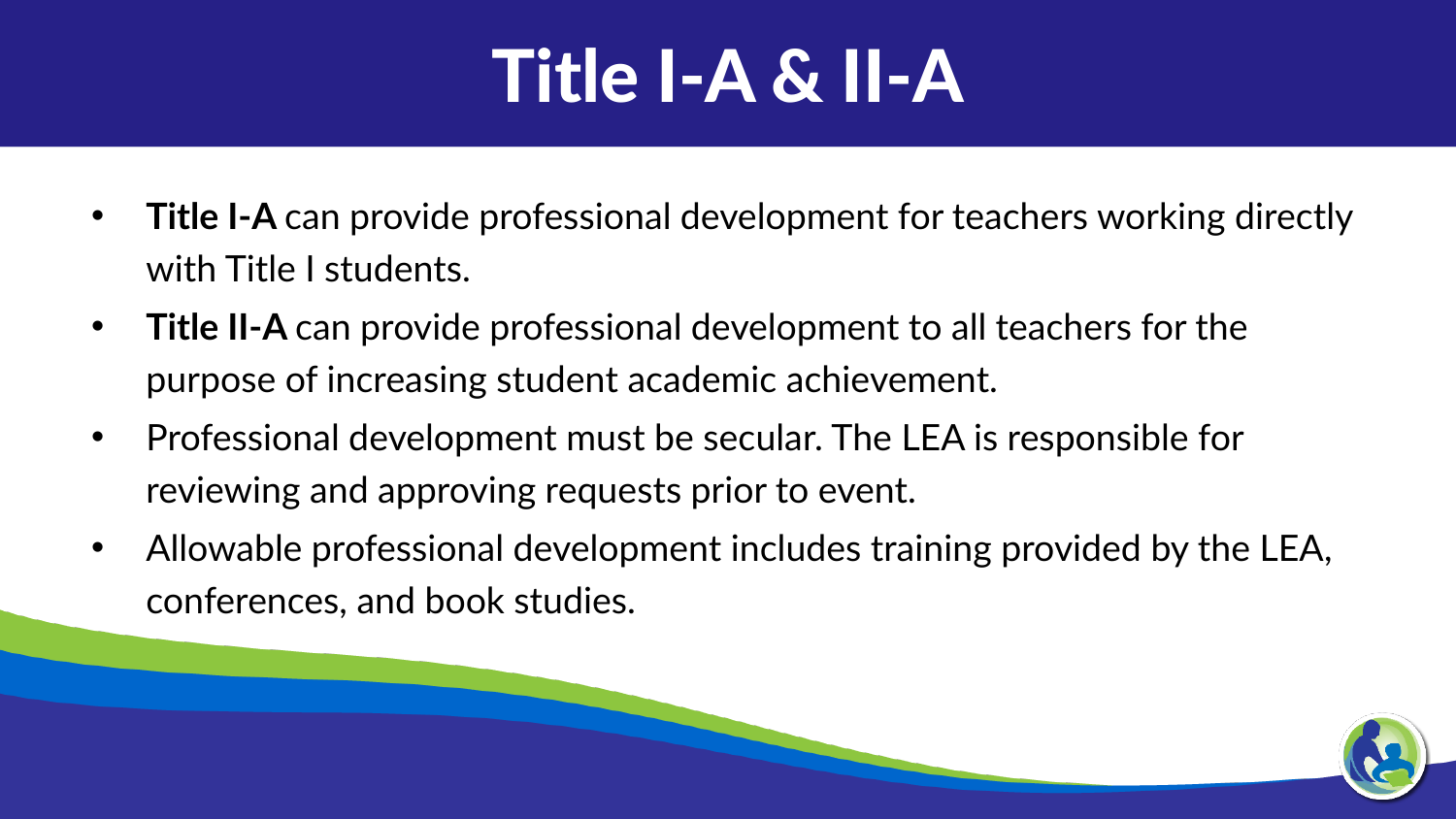

Title I-A & II-A
Title I-A can provide professional development for teachers working directly with Title I students.
Title II-A can provide professional development to all teachers for the purpose of increasing student academic achievement.
Professional development must be secular. The LEA is responsible for reviewing and approving requests prior to event.
Allowable professional development includes training provided by the LEA, conferences, and book studies.